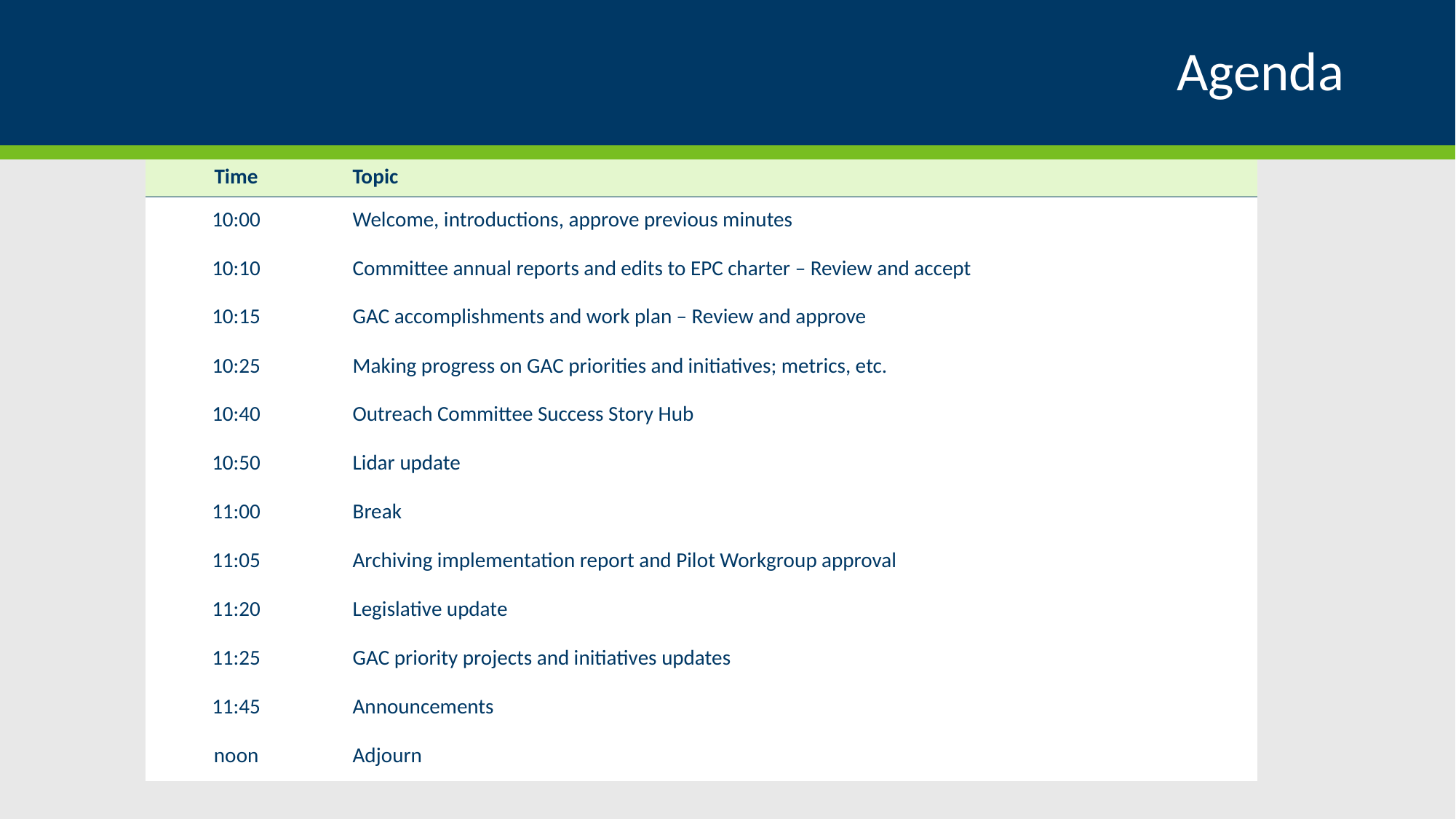

# Agenda
| Time | Topic |
| --- | --- |
| 10:00 | Welcome, introductions, approve previous minutes |
| 10:10 | Committee annual reports and edits to EPC charter – Review and accept |
| 10:15 | GAC accomplishments and work plan – Review and approve |
| 10:25 | Making progress on GAC priorities and initiatives; metrics, etc. |
| 10:40 | Outreach Committee Success Story Hub |
| 10:50 | Lidar update |
| 11:00 | Break |
| 11:05 | Archiving implementation report and Pilot Workgroup approval |
| 11:20 | Legislative update |
| 11:25 | GAC priority projects and initiatives updates |
| 11:45 | Announcements |
| noon | Adjourn |